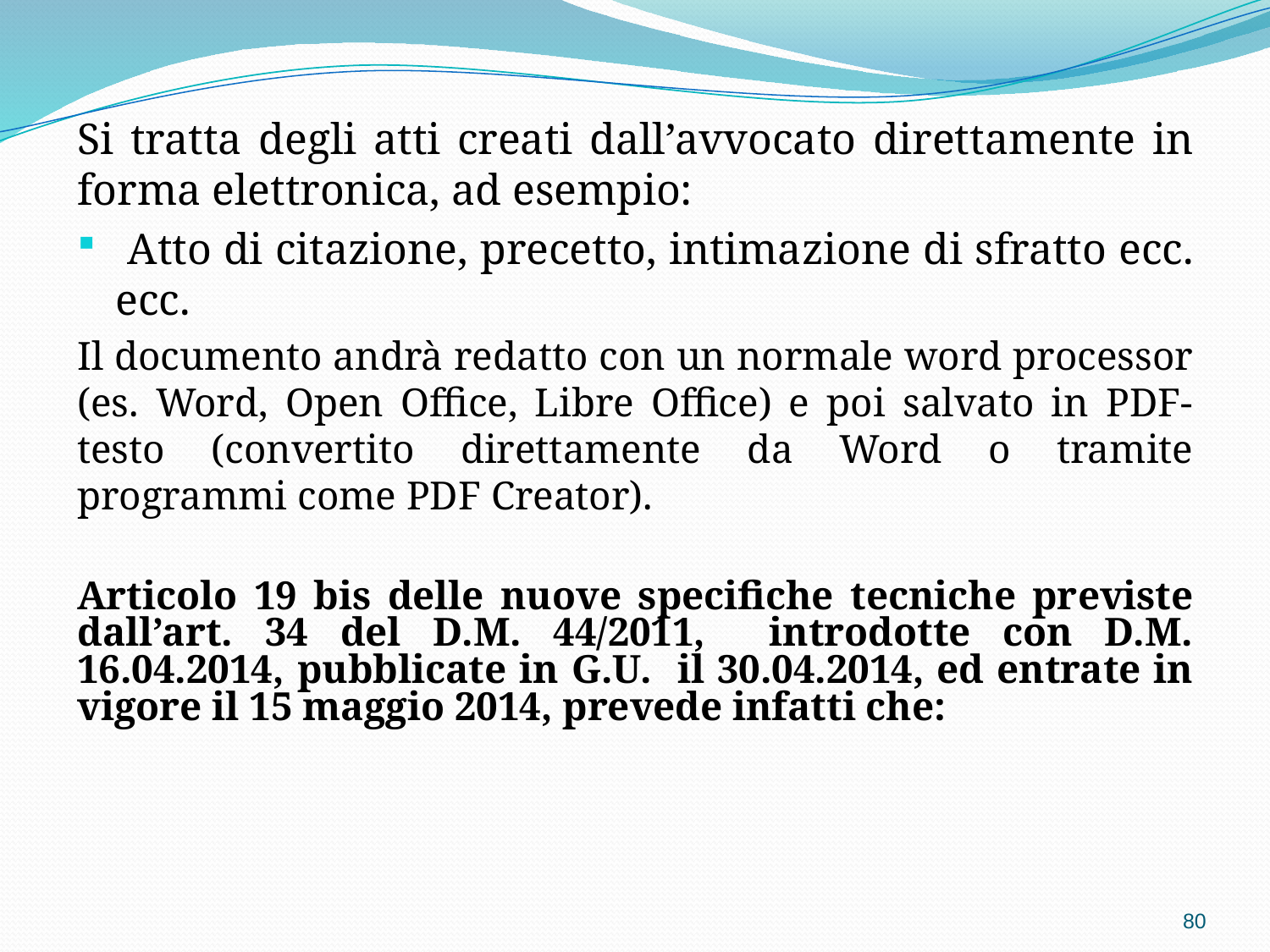

Si tratta degli atti creati dall’avvocato direttamente in forma elettronica, ad esempio:
 Atto di citazione, precetto, intimazione di sfratto ecc. ecc.
Il documento andrà redatto con un normale word processor (es. Word, Open Office, Libre Office) e poi salvato in PDF-testo (convertito direttamente da Word o tramite programmi come PDF Creator).

Articolo 19 bis delle nuove specifiche tecniche previste dall’art. 34 del D.M. 44/2011,  introdotte con D.M. 16.04.2014, pubblicate in G.U.  il 30.04.2014, ed entrate in vigore il 15 maggio 2014, prevede infatti che:

80